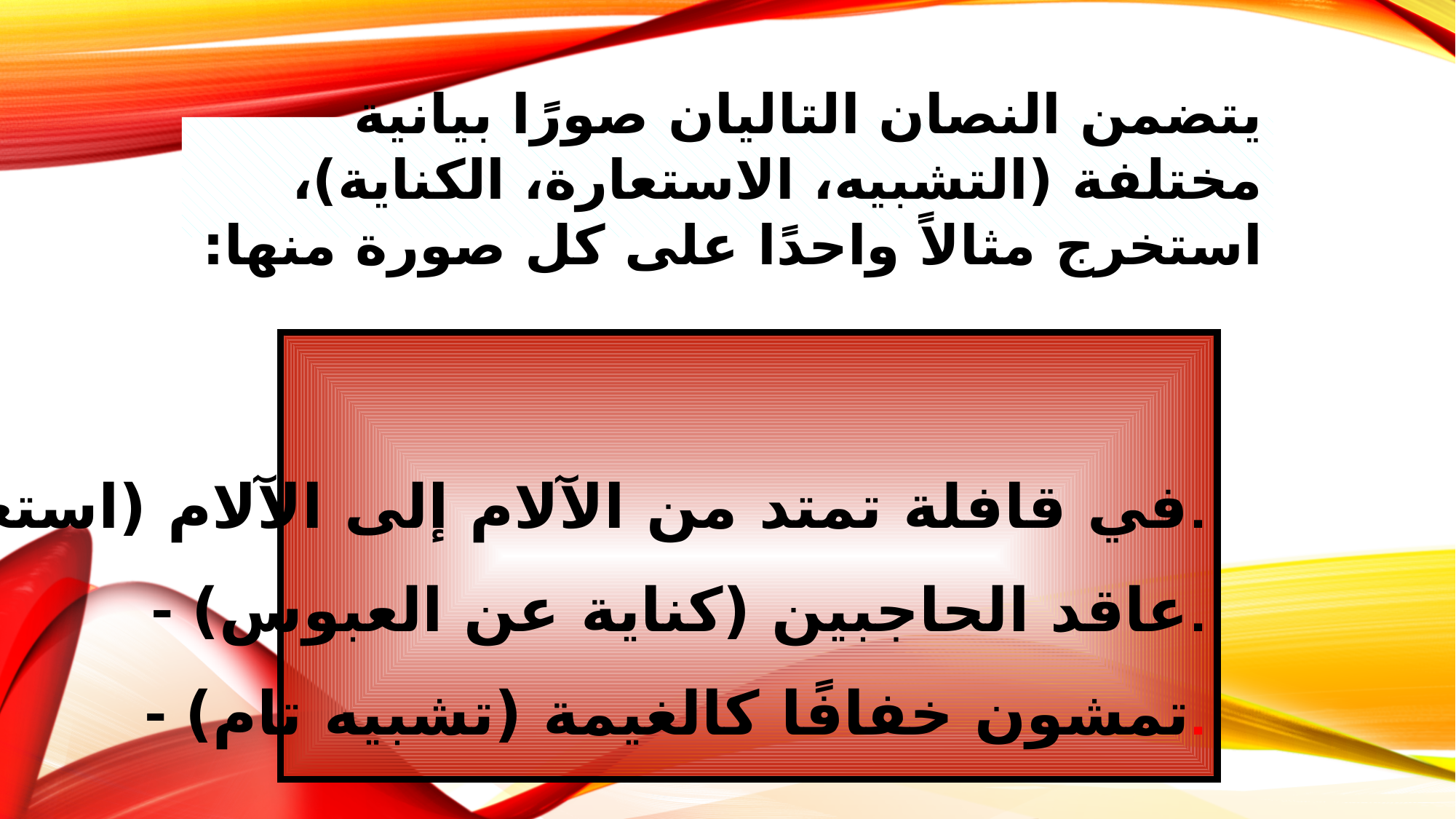

يتضمن النصان التاليان صورًا بيانية مختلفة (التشبيه، الاستعارة، الكناية)،
استخرج مثالاً واحدًا على كل صورة منها:

- في قافلة تمتد من الآلام إلى الآلام (استعارة).
- عاقد الحاجبين (كناية عن العبوس).
- تمشون خفافًا كالغيمة (تشبيه تام).